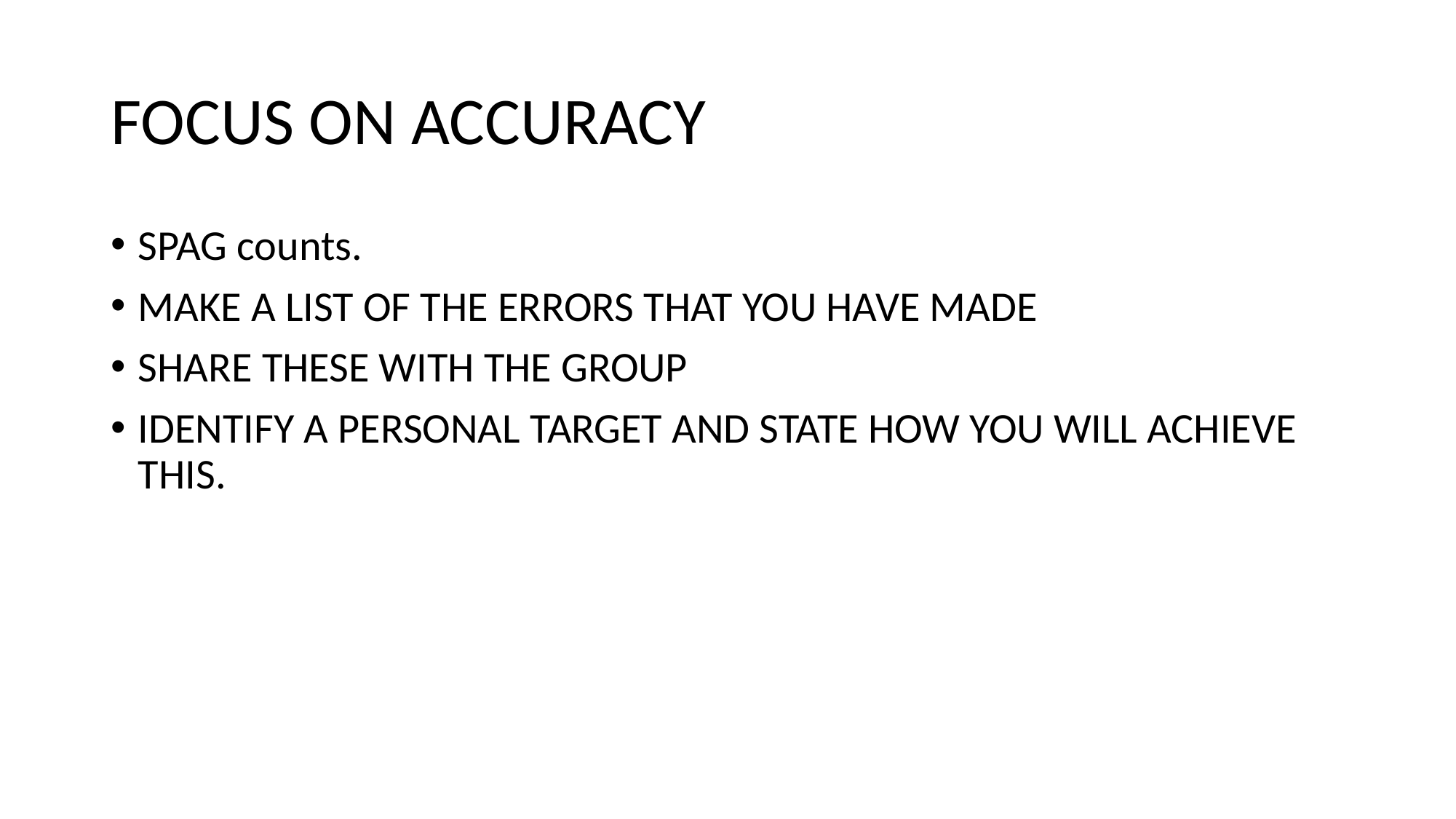

# FOCUS ON ACCURACY
SPAG counts.
MAKE A LIST OF THE ERRORS THAT YOU HAVE MADE
SHARE THESE WITH THE GROUP
IDENTIFY A PERSONAL TARGET AND STATE HOW YOU WILL ACHIEVE THIS.